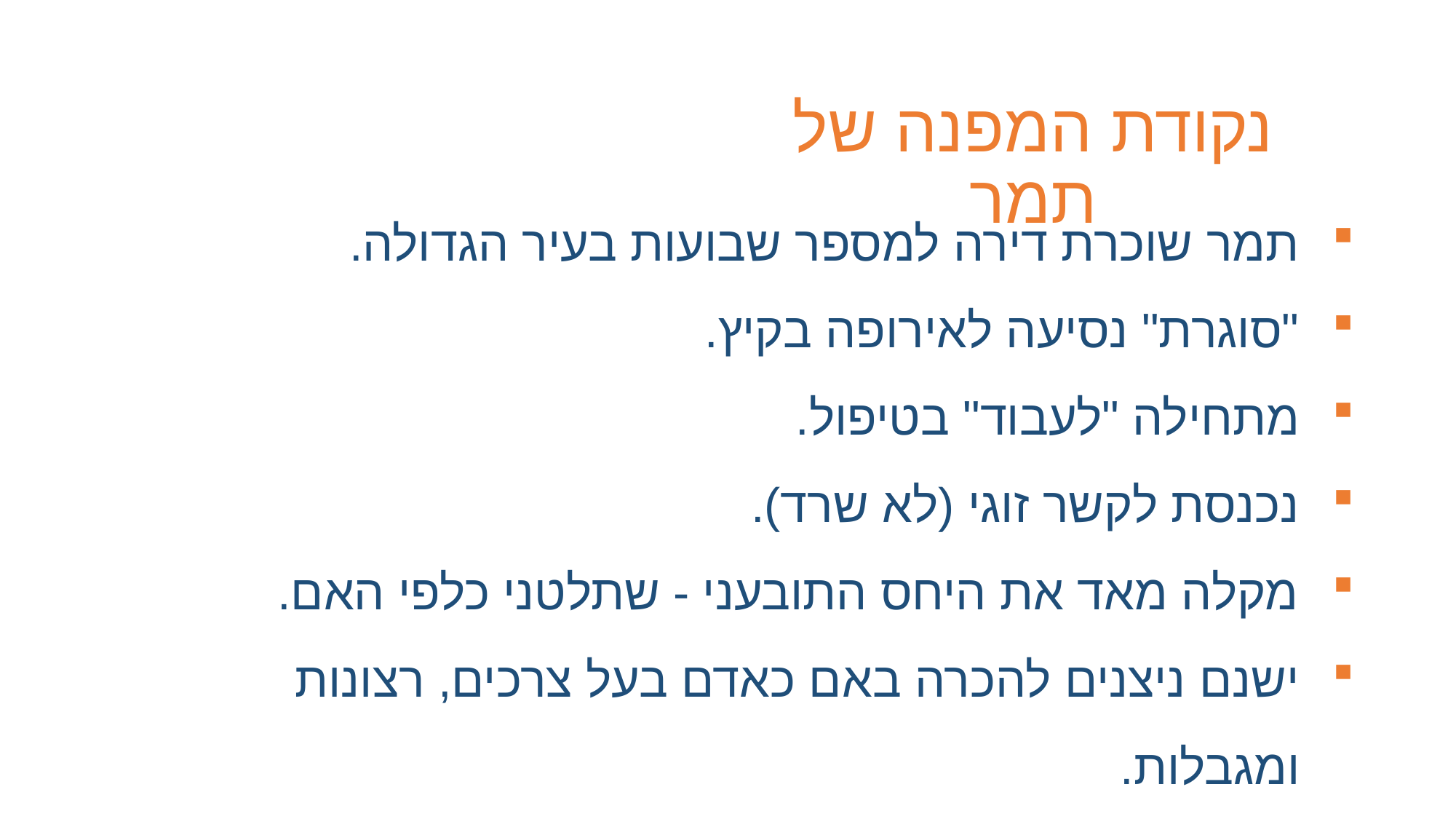

נקודת המפנה של תמר
תמר שוכרת דירה למספר שבועות בעיר הגדולה.
"סוגרת" נסיעה לאירופה בקיץ.
מתחילה "לעבוד" בטיפול.
נכנסת לקשר זוגי (לא שרד).
מקלה מאד את היחס התובעני - שתלטני כלפי האם.
ישנם ניצנים להכרה באם כאדם בעל צרכים, רצונות ומגבלות.